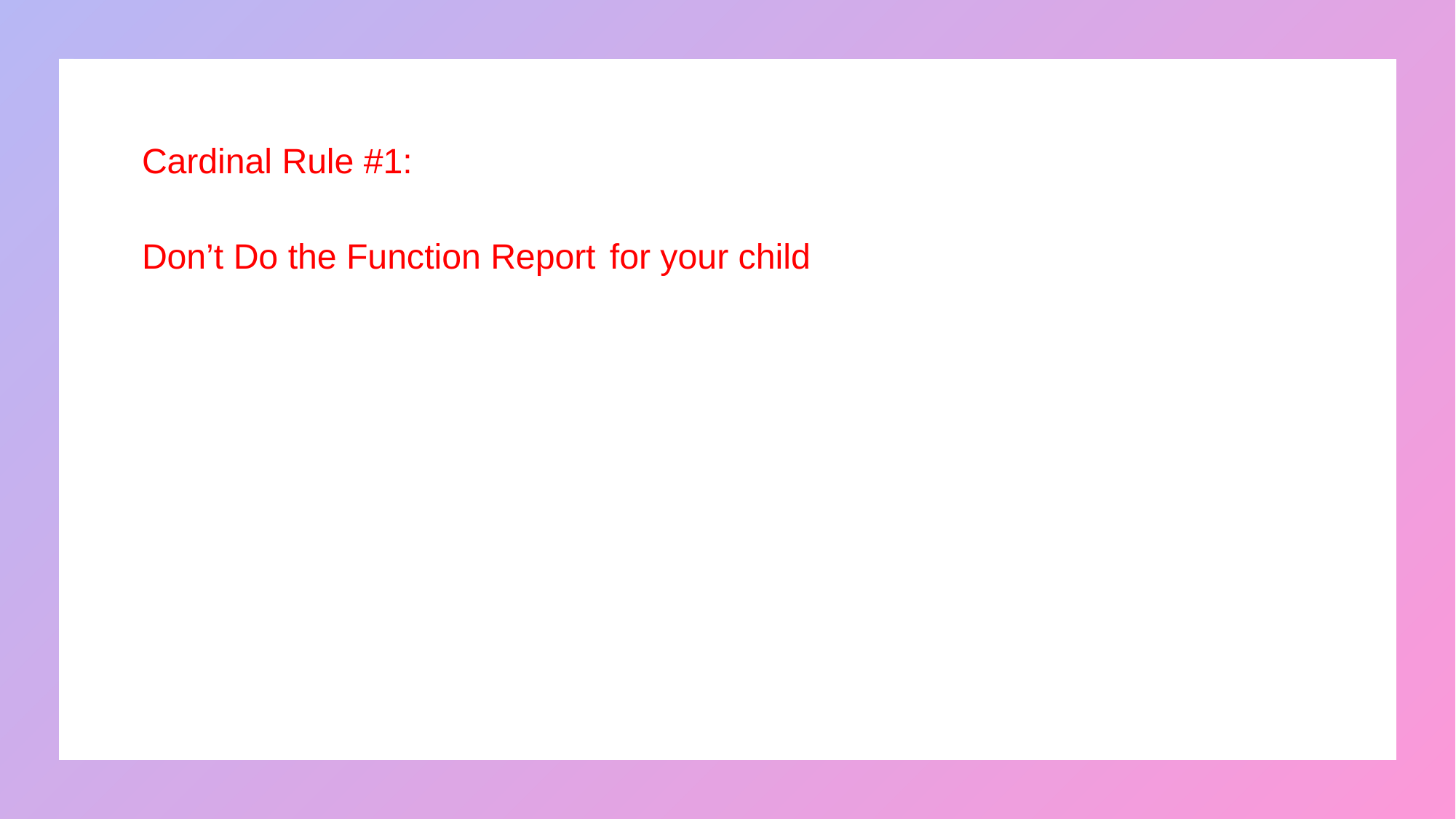

Cardinal Rule #1:

Don’t Do the Function Report for your child